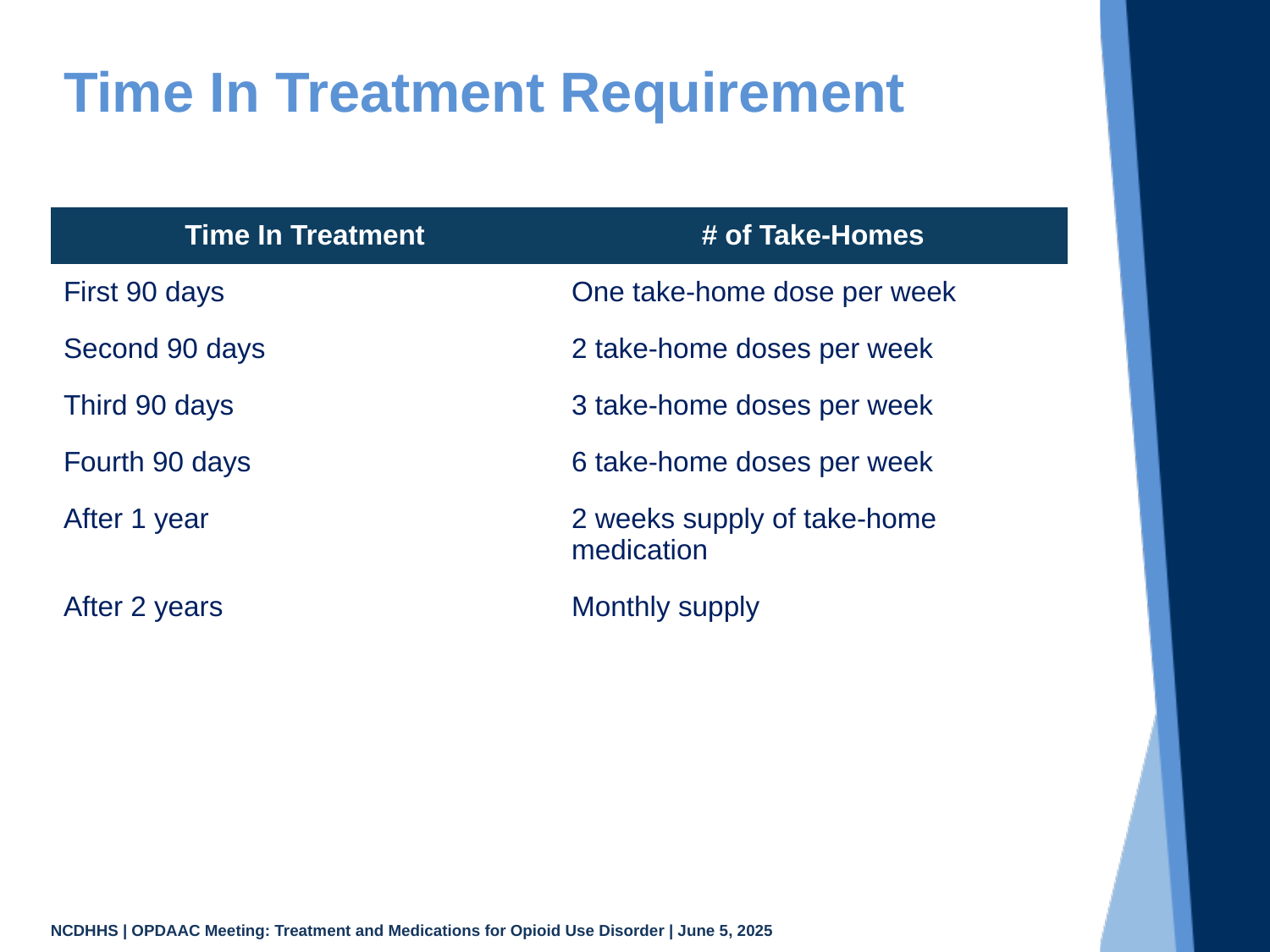

# Time In Treatment Requirement
| Time In Treatment | # of Take-Homes |
| --- | --- |
| First 90 days | One take-home dose per week |
| Second 90 days | 2 take-home doses per week |
| Third 90 days | 3 take-home doses per week |
| Fourth 90 days | 6 take-home doses per week |
| After 1 year | 2 weeks supply of take-home medication |
| After 2 years | Monthly supply |